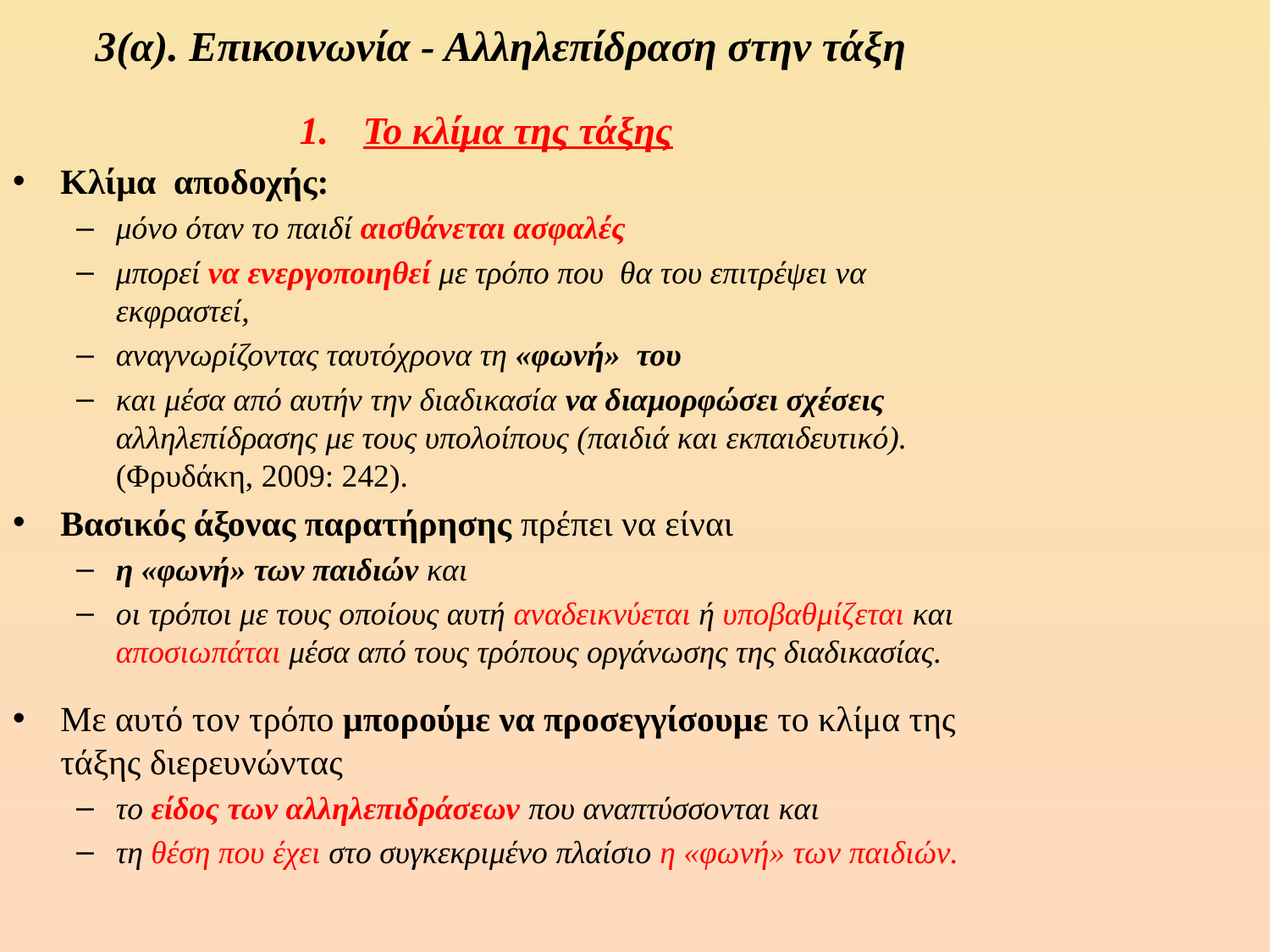

# 3(α). Επικοινωνία - Αλληλεπίδραση στην τάξη
Το κλίμα της τάξης
Κλίμα  αποδοχής:
μόνο όταν το παιδί αισθάνεται ασφαλές
μπορεί να ενεργοποιηθεί με τρόπο που  θα του επιτρέψει να εκφραστεί,
αναγνωρίζοντας ταυτόχρονα τη «φωνή»  του
και μέσα από αυτήν την διαδικασία να διαμορφώσει σχέσεις αλληλεπίδρασης με τους υπολοίπους (παιδιά και εκπαιδευτικό). (Φρυδάκη, 2009: 242).
Βασικός άξονας παρατήρησης πρέπει να είναι
η «φωνή» των παιδιών και
οι τρόποι με τους οποίους αυτή αναδεικνύεται ή υποβαθμίζεται και αποσιωπάται μέσα από τους τρόπους οργάνωσης της διαδικασίας.

Με αυτό τον τρόπο μπορούμε να προσεγγίσουμε το κλίμα της τάξης διερευνώντας
το είδος των αλληλεπιδράσεων που αναπτύσσονται και
τη θέση που έχει στο συγκεκριμένο πλαίσιο η «φωνή» των παιδιών.